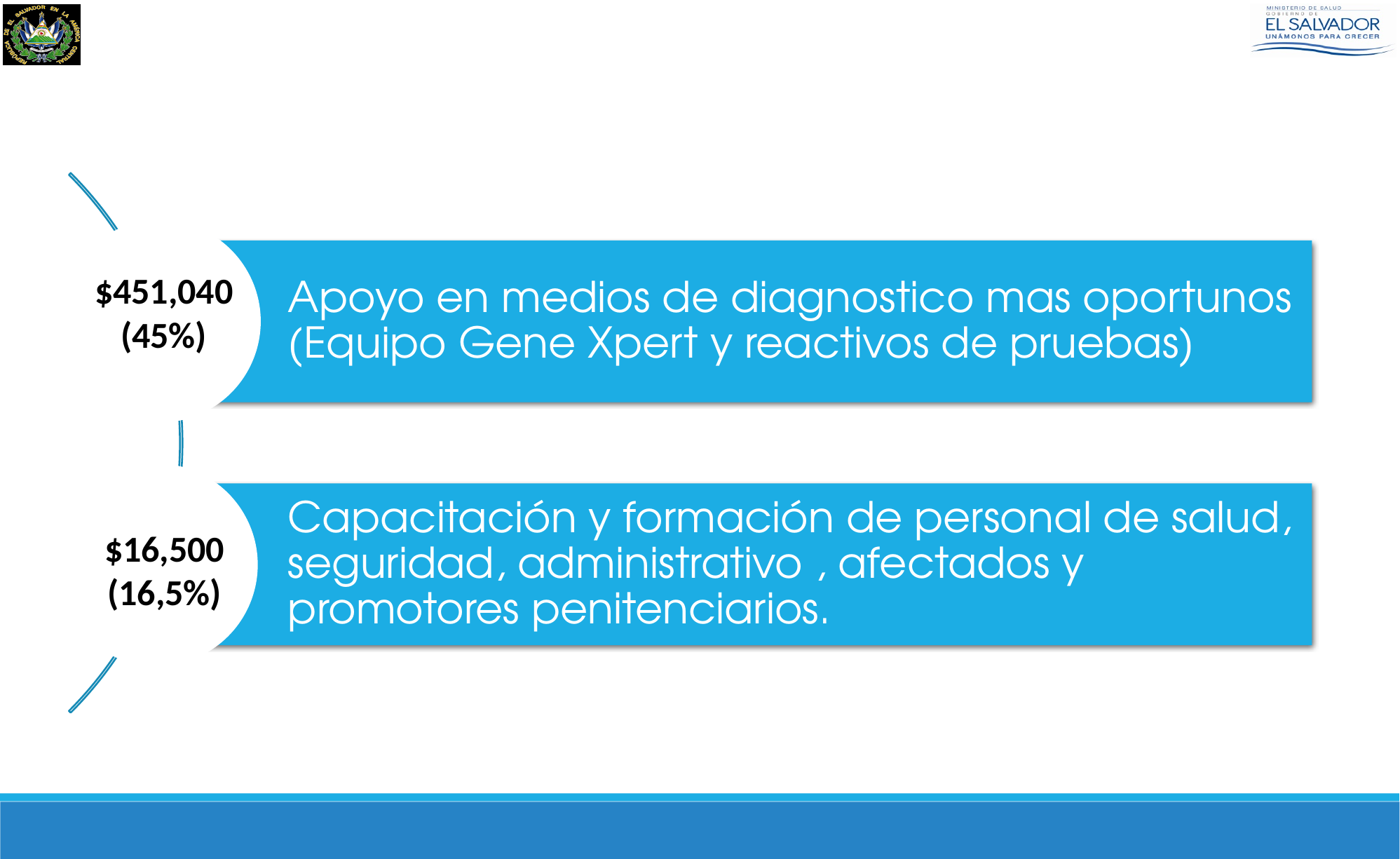

Apoyo en medios de diagnostico mas oportunos (Equipo Gene Xpert y reactivos de pruebas)
Capacitación y formación de personal de salud, seguridad, administrativo , afectados y promotores penitenciarios.
$451,040
(45%)
$16,500
(16,5%)